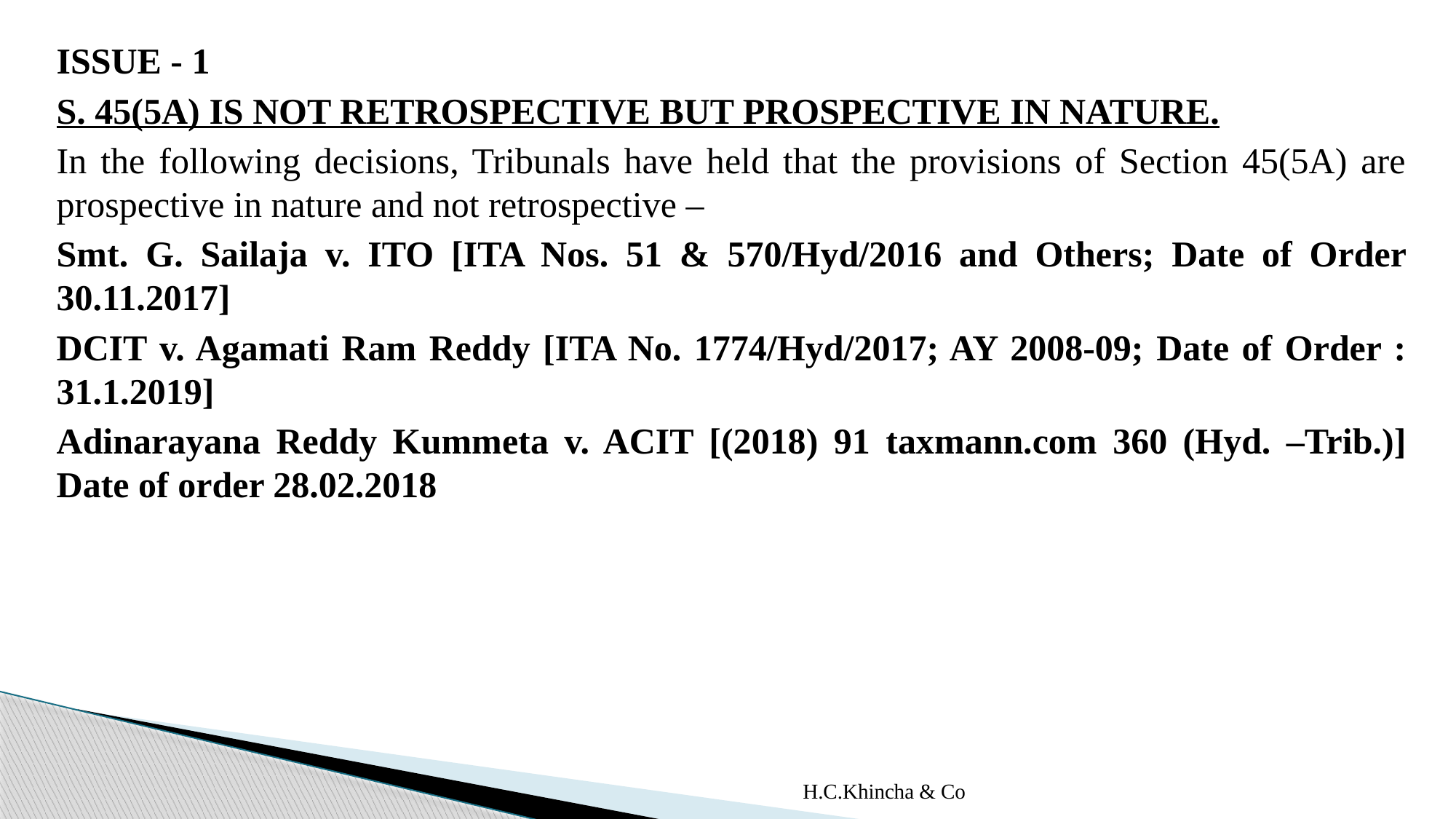

ISSUE - 1
S. 45(5A) IS NOT RETROSPECTIVE BUT PROSPECTIVE IN NATURE.
In the following decisions, Tribunals have held that the provisions of Section 45(5A) are prospective in nature and not retrospective –
Smt. G. Sailaja v. ITO [ITA Nos. 51 & 570/Hyd/2016 and Others; Date of Order 30.11.2017]
DCIT v. Agamati Ram Reddy [ITA No. 1774/Hyd/2017; AY 2008-09; Date of Order : 31.1.2019]
Adinarayana Reddy Kummeta v. ACIT [(2018) 91 taxmann.com 360 (Hyd. –Trib.)] Date of order 28.02.2018
H.C.Khincha & Co